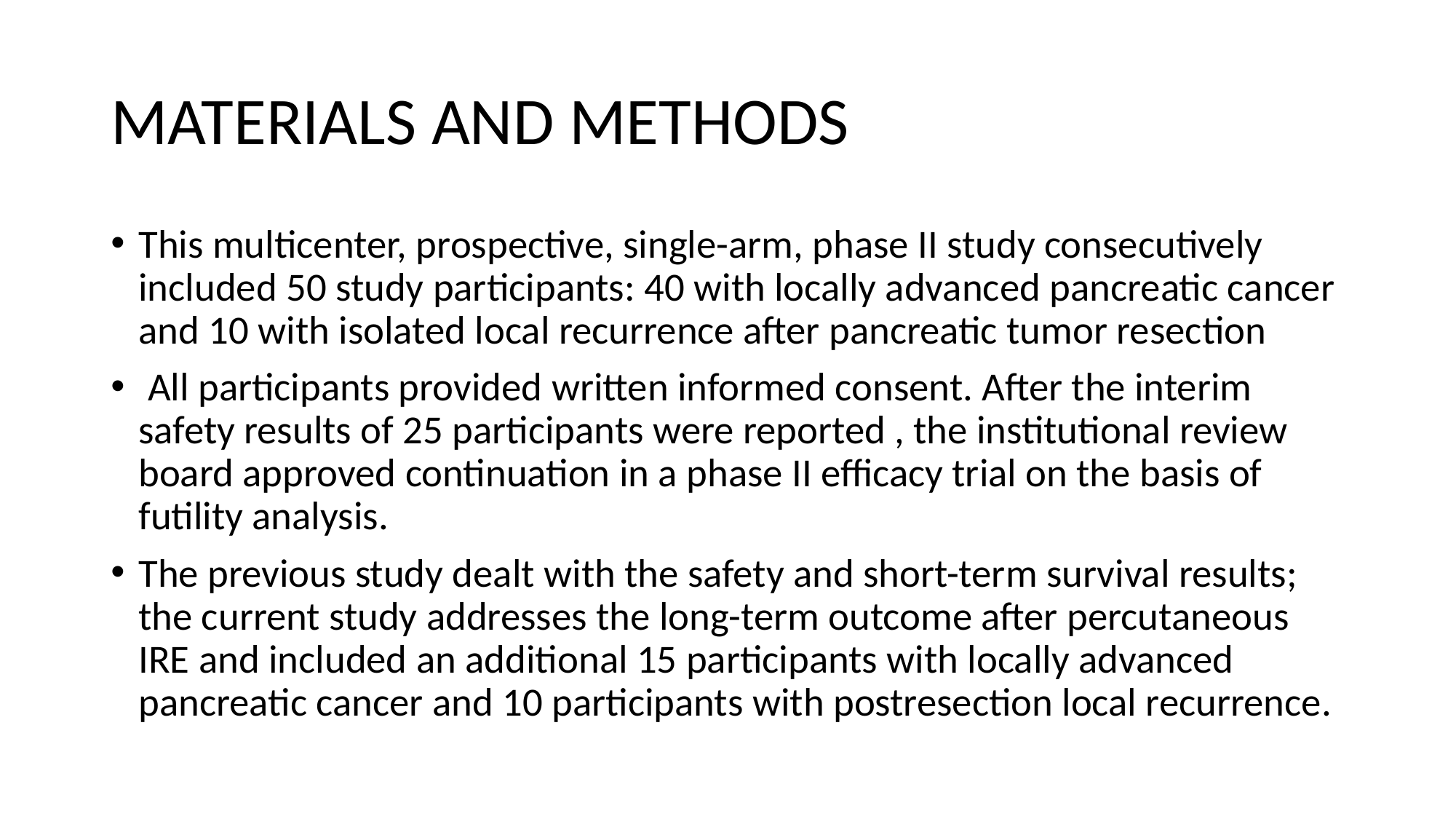

# MATERIALS AND METHODS
This multicenter, prospective, single-arm, phase II study consecutively included 50 study participants: 40 with locally advanced pancreatic cancer and 10 with isolated local recurrence after pancreatic tumor resection
 All participants provided written informed consent. After the interim safety results of 25 participants were reported , the institutional review board approved continuation in a phase II efficacy trial on the basis of futility analysis.
The previous study dealt with the safety and short-term survival results; the current study addresses the long-term outcome after percutaneous IRE and included an additional 15 participants with locally advanced pancreatic cancer and 10 participants with postresection local recurrence.